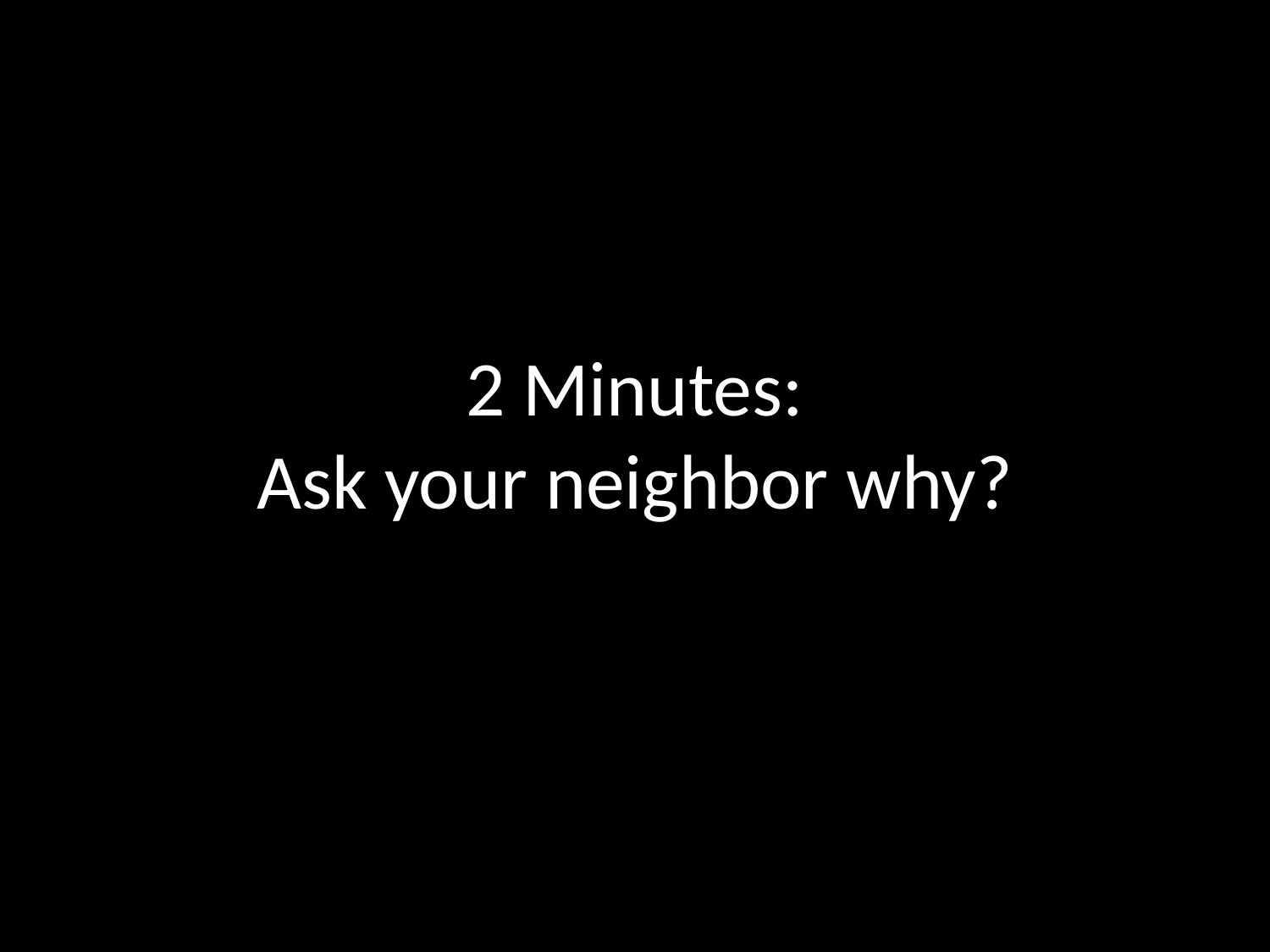

# 2 Minutes: Ask your neighbor why?